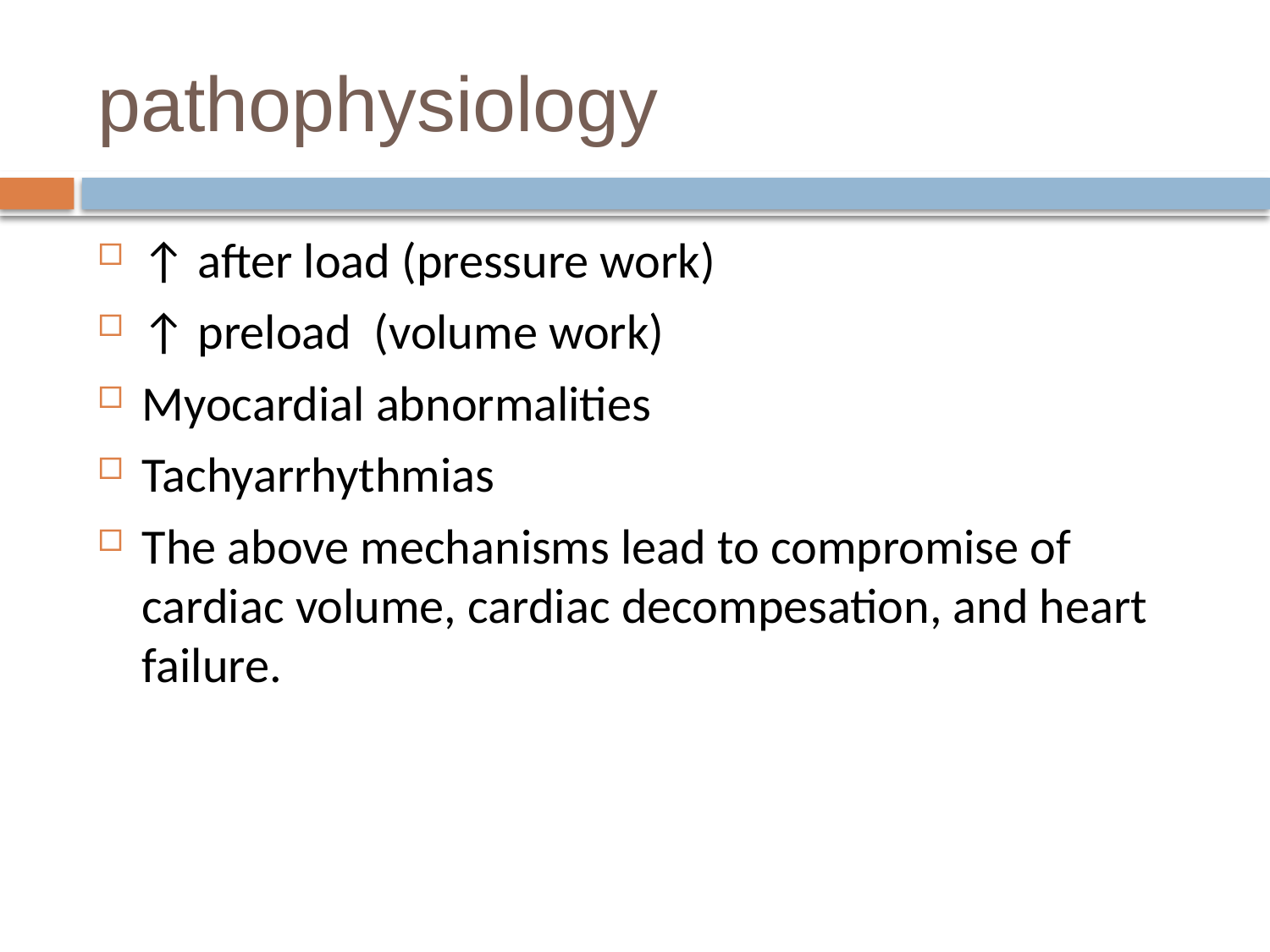

# pathophysiology
↑ after load (pressure work)
↑ preload  (volume work)
Myocardial abnormalities
Tachyarrhythmias
The above mechanisms lead to compromise of cardiac volume, cardiac decompesation, and heart failure.